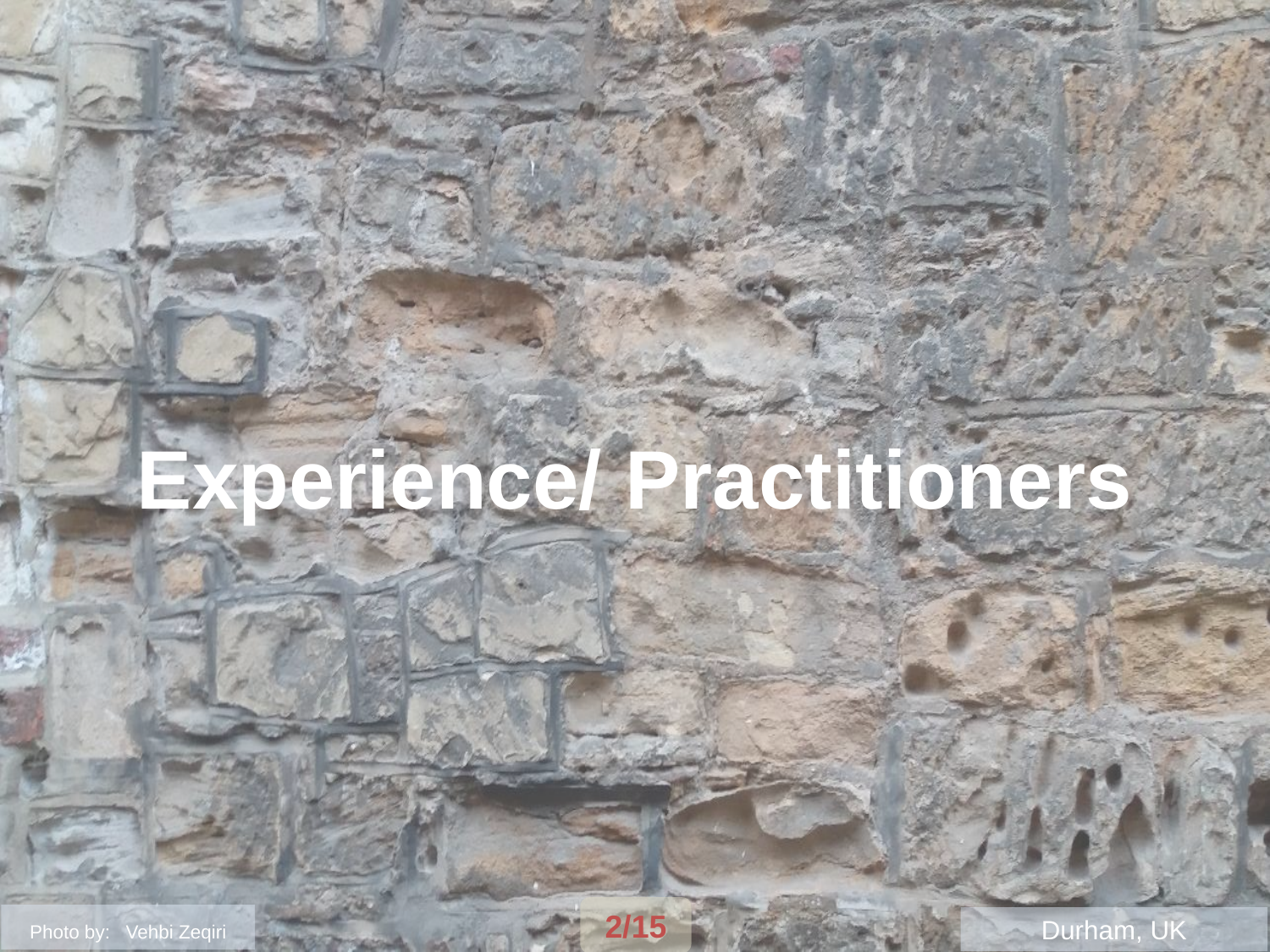

Experience/ Practitioners
2/15
Photo by:   Vehbi Zeqiri
Durham, UK